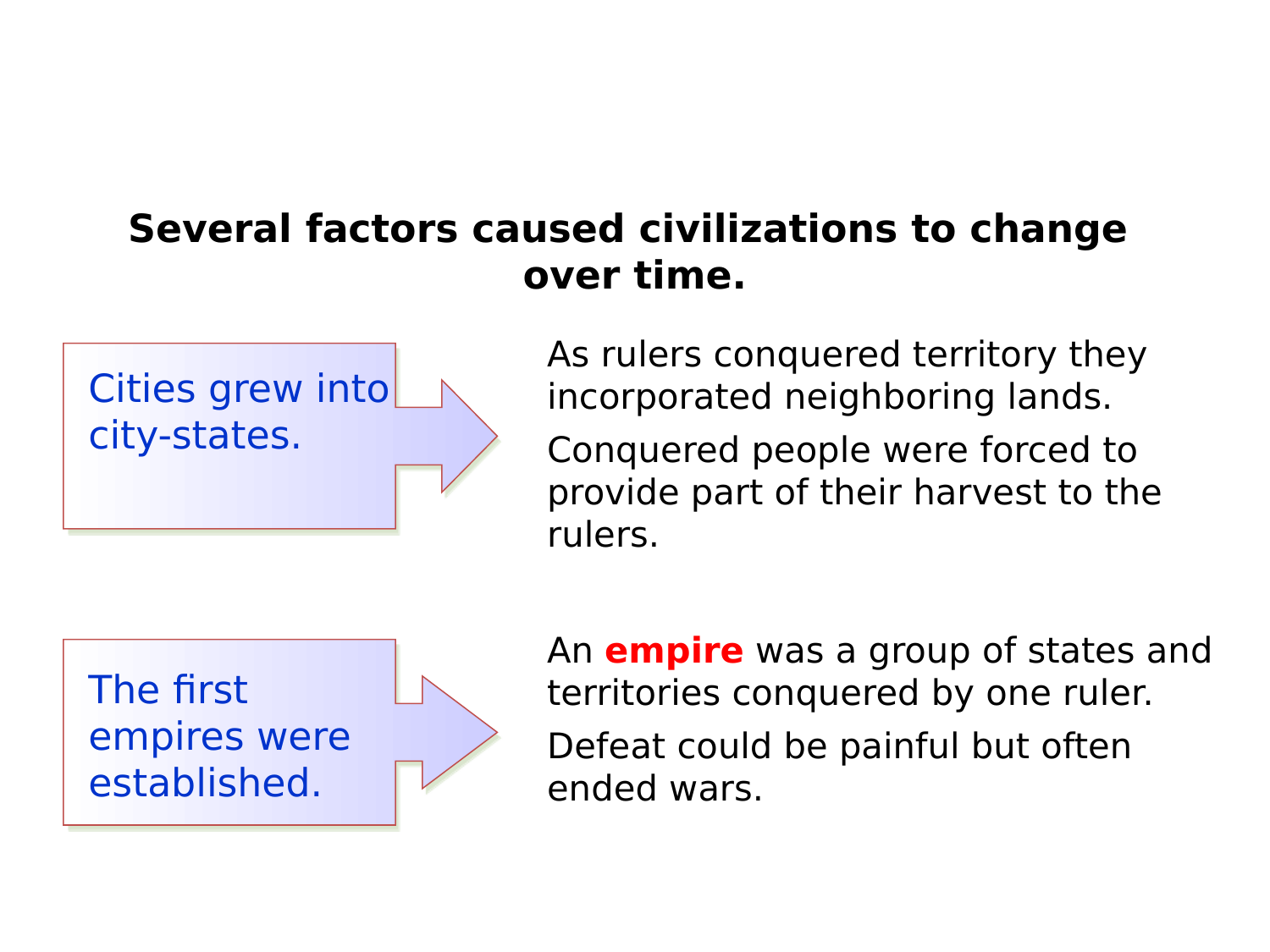

Several factors caused civilizations to change
over time.

As rulers conquered territory they incorporated neighboring lands.
Conquered people were forced to provide part of their harvest to the rulers.
Cities grew into city-states.
An empire was a group of states and territories conquered by one ruler.
Defeat could be painful but often ended wars.

The first empires were established.